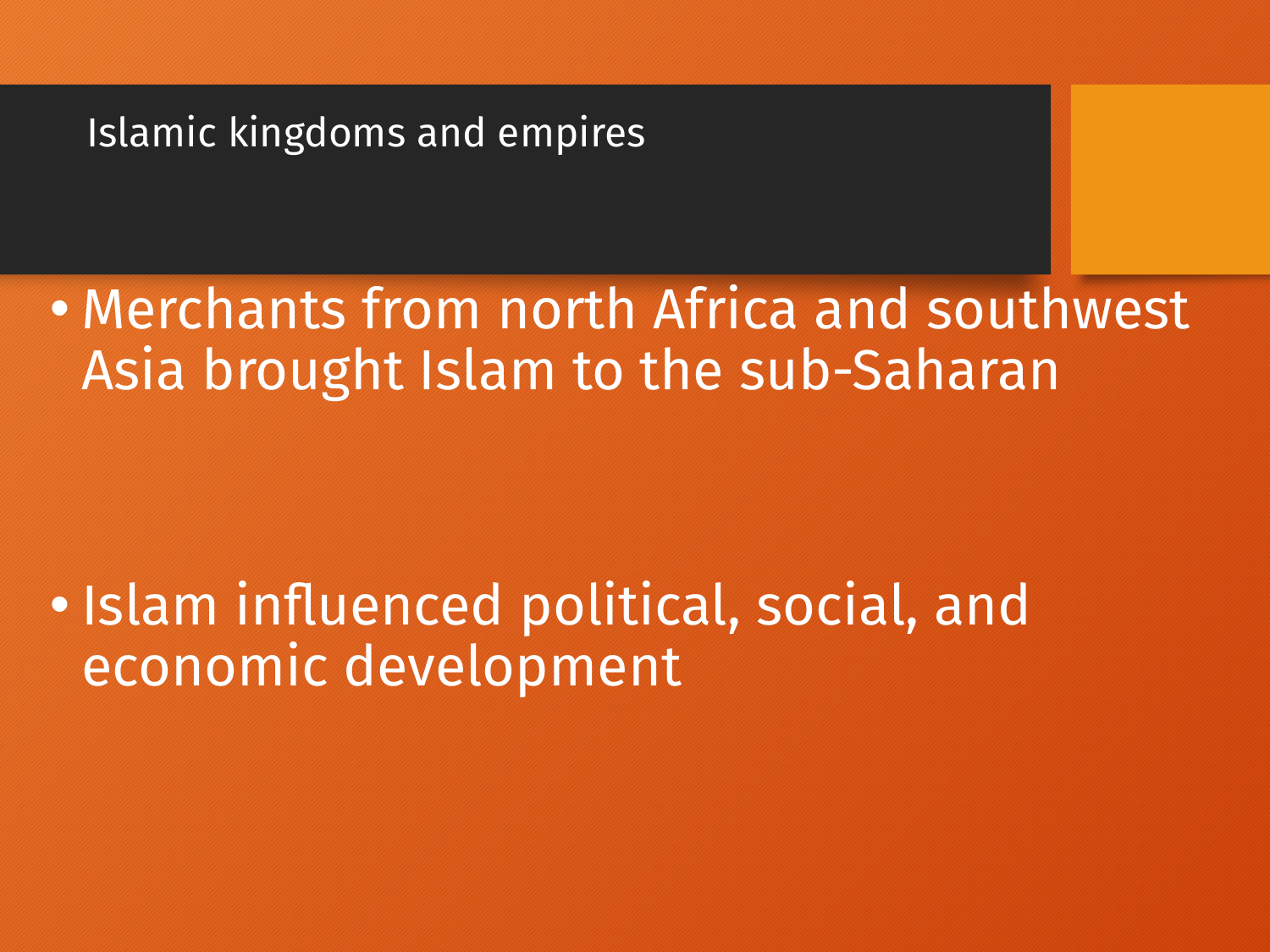

# Islamic kingdoms and empires
Merchants from north Africa and southwest Asia brought Islam to the sub-Saharan

Islam influenced political, social, and economic development